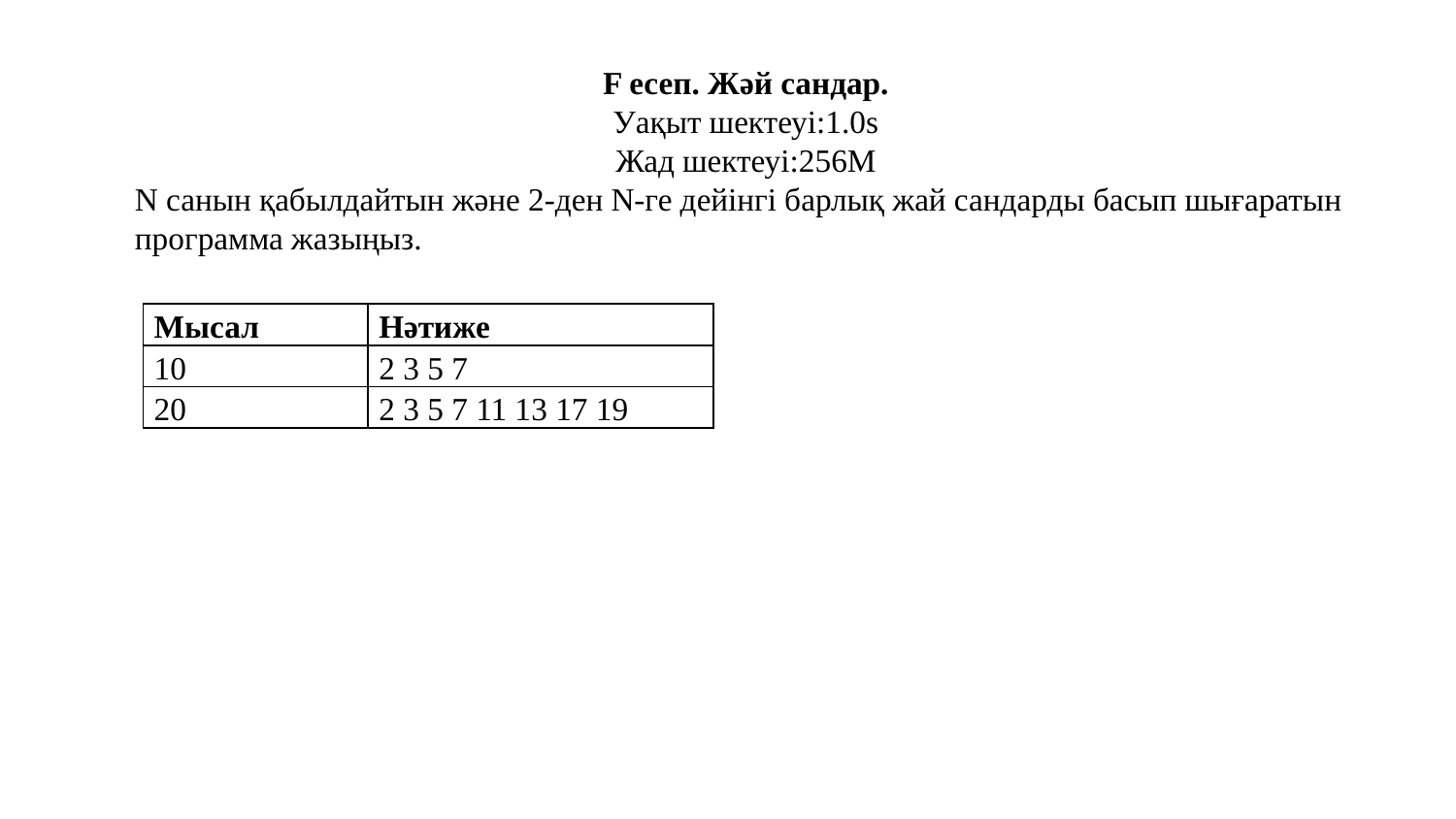

F есеп. Жәй сандар.
Уақыт шектеуі:1.0s
Жад шектеуі:256M
N санын қабылдайтын және 2-ден N-ге дейінгі барлық жай сандарды басып шығаратын программа жазыңыз.

| Мысал | Нәтиже |
| --- | --- |
| 10 | 2 3 5 7 |
| 20 | 2 3 5 7 11 13 17 19 |